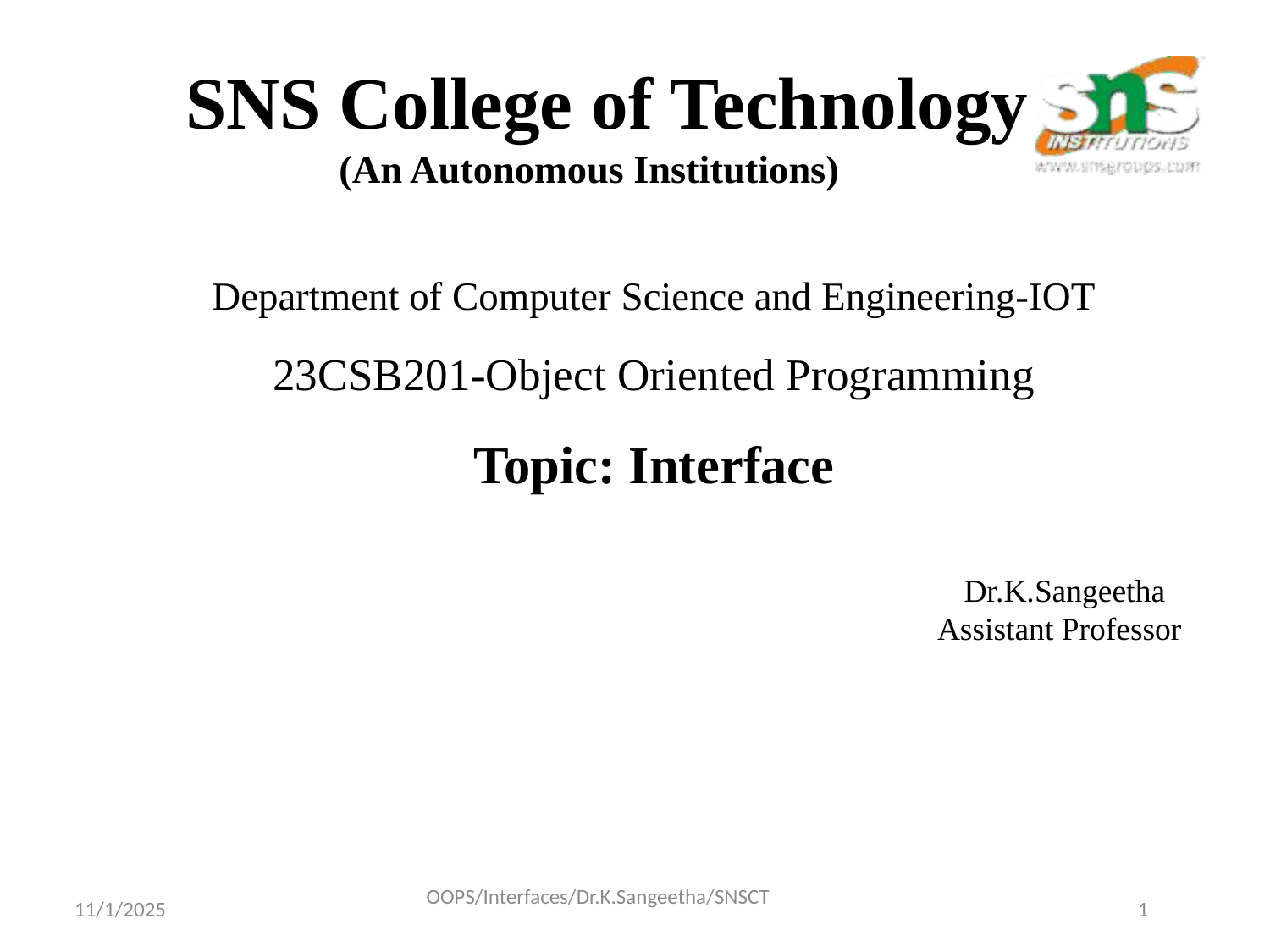

# SNS College of Technology (An Autonomous Institutions)
Department of Computer Science and Engineering-IOT
23CSB201-Object Oriented Programming
Topic: Interface

Dr.K.Sangeetha
Assistant Professor
OOPS/Interfaces/Dr.K.Sangeetha/SNSCT
11/1/2025
1